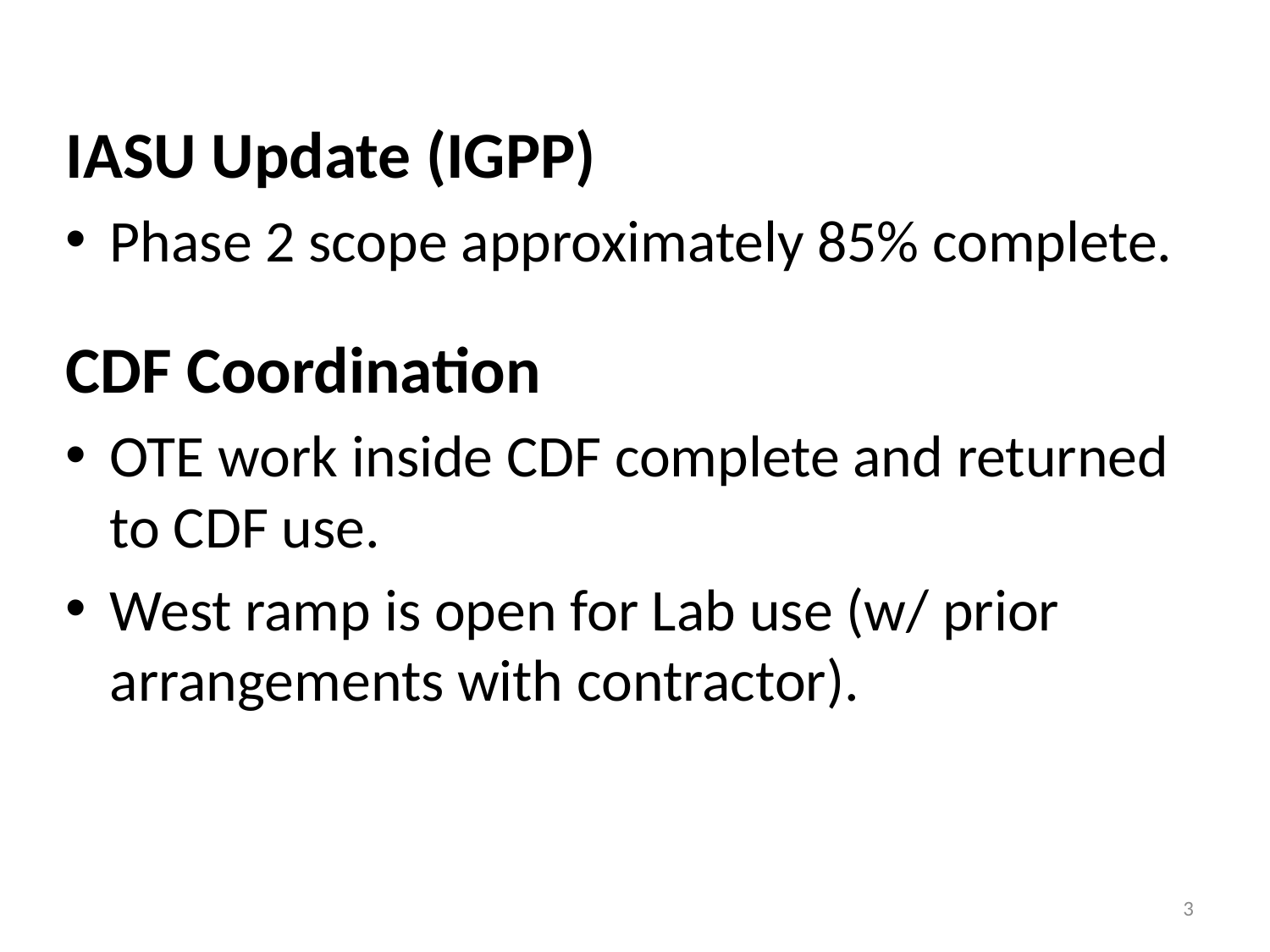

IASU Update (IGPP)
Phase 2 scope approximately 85% complete.

CDF Coordination
OTE work inside CDF complete and returned to CDF use.
West ramp is open for Lab use (w/ prior arrangements with contractor).

3